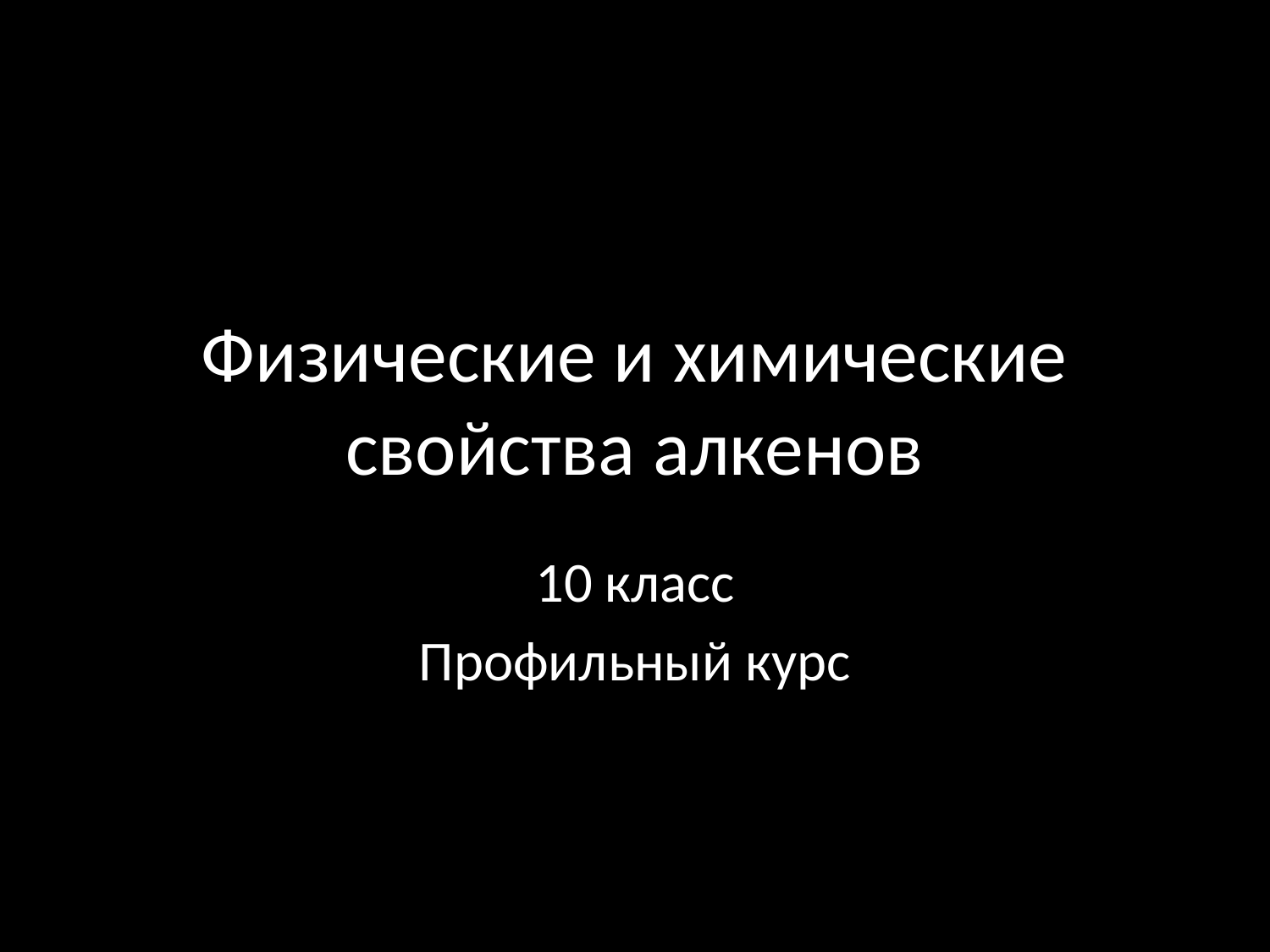

# Физические и химические свойства алкенов
10 класс
Профильный курс